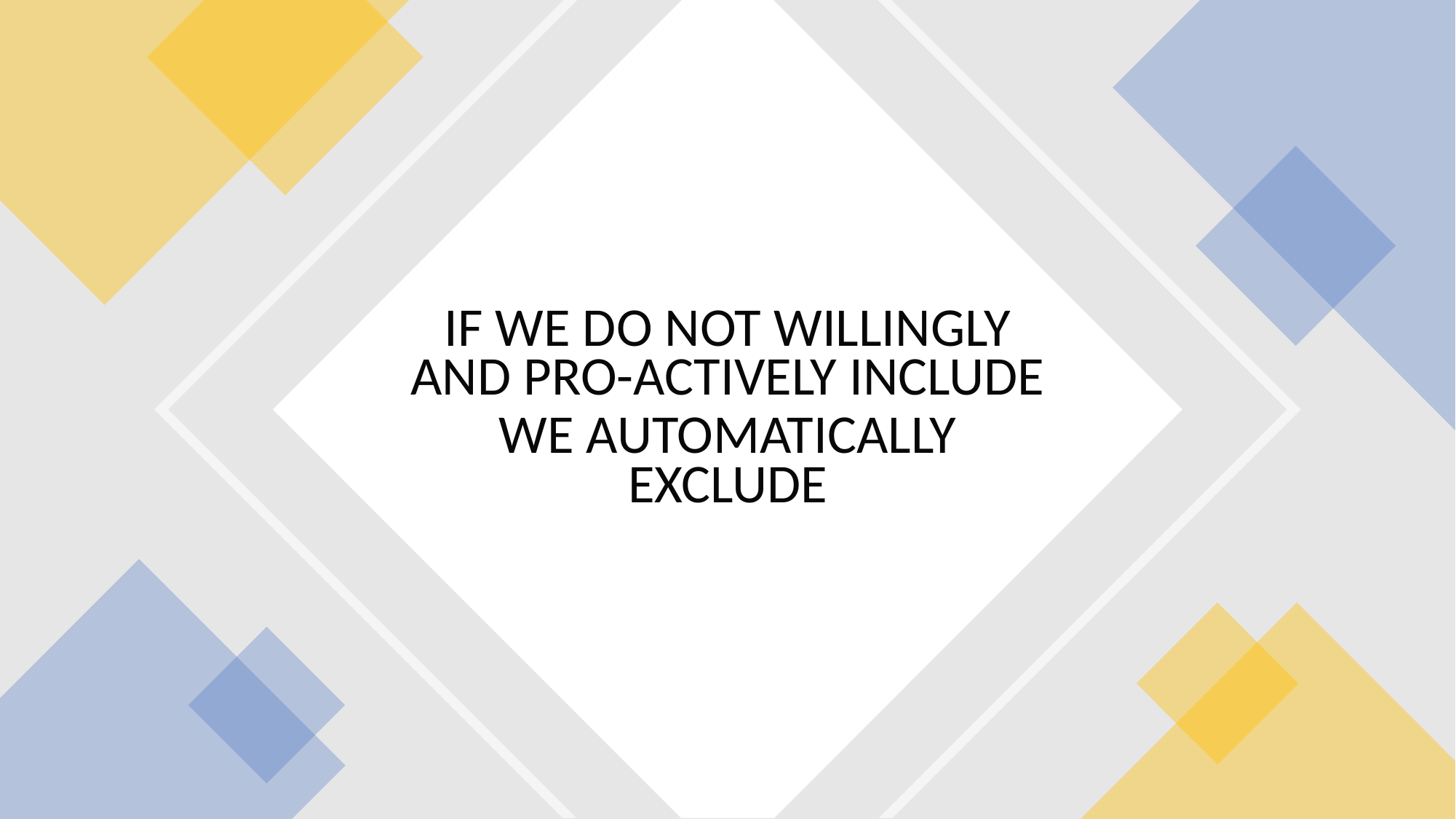

IF WE DO NOT WILLINGLY AND PRO-ACTIVELY INCLUDE
WE AUTOMATICALLY EXCLUDE